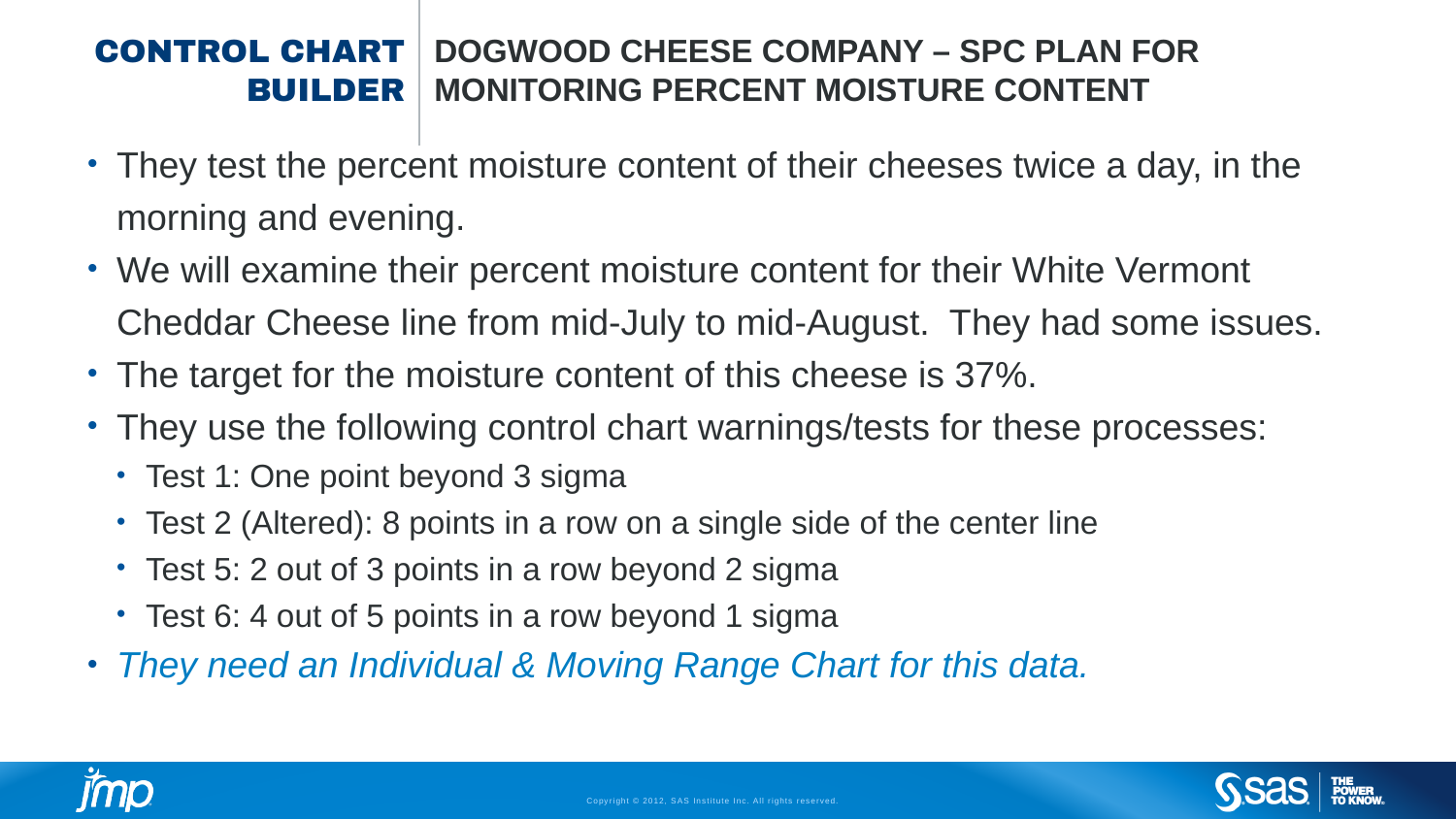

# CONTROL CHART BUILDER
DOGWOOD CHEESE COMPANY – spc plan for MONITORING PERCENT MOISTURE CONTENT
They test the percent moisture content of their cheeses twice a day, in the morning and evening.
We will examine their percent moisture content for their White Vermont Cheddar Cheese line from mid-July to mid-August.  They had some issues.
The target for the moisture content of this cheese is 37%.
They use the following control chart warnings/tests for these processes:
Test 1: One point beyond 3 sigma
Test 2 (Altered): 8 points in a row on a single side of the center line
Test 5: 2 out of 3 points in a row beyond 2 sigma
Test 6: 4 out of 5 points in a row beyond 1 sigma
They need an Individual & Moving Range Chart for this data.